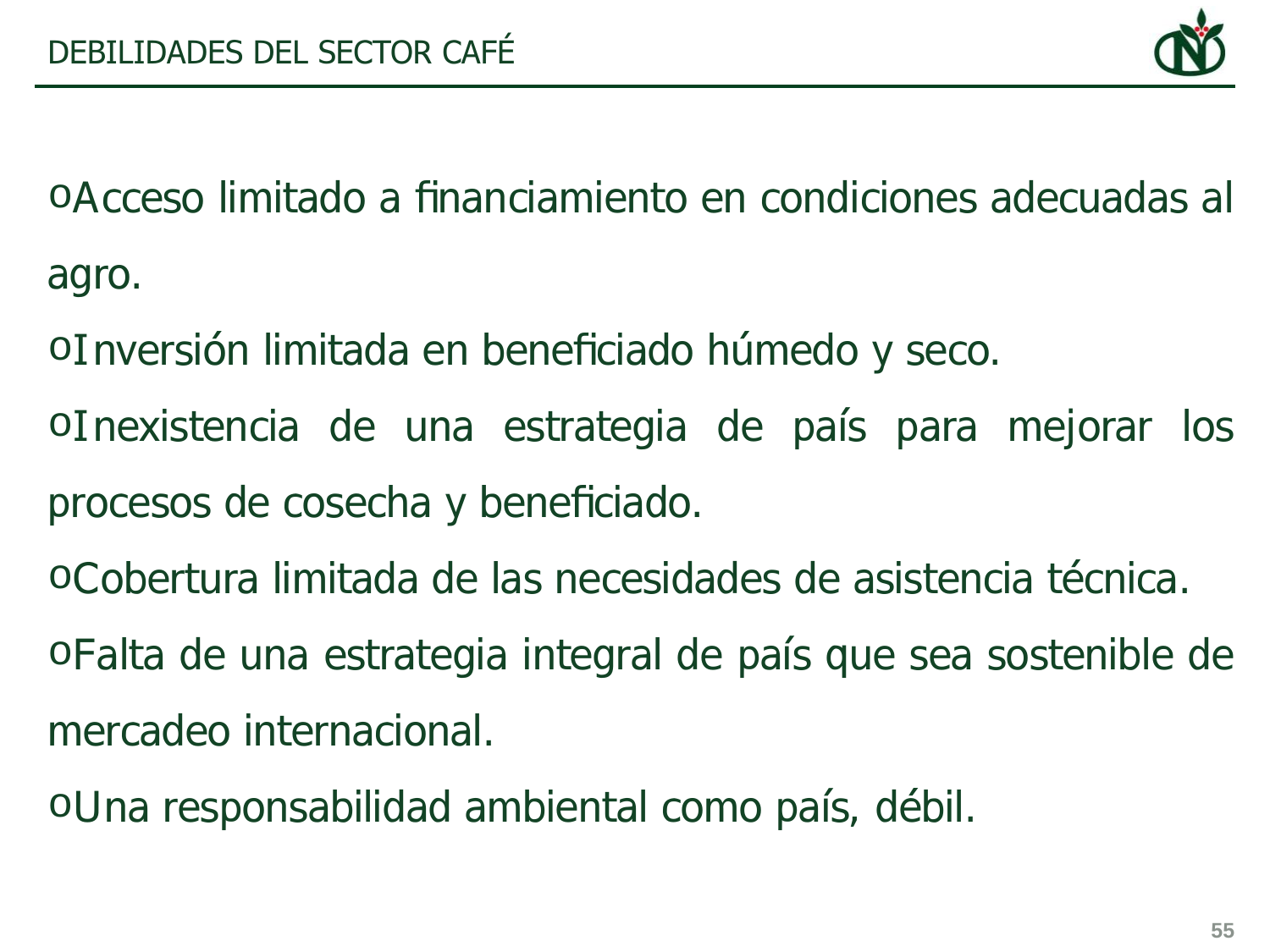

# DEBILIDADES DEL SECTOR CAFÉ
Acceso limitado a financiamiento en condiciones adecuadas al agro.
Inversión limitada en beneficiado húmedo y seco.
Inexistencia de una estrategia de país para mejorar los procesos de cosecha y beneficiado.
Cobertura limitada de las necesidades de asistencia técnica.
Falta de una estrategia integral de país que sea sostenible de mercadeo internacional.
Una responsabilidad ambiental como país, débil.

55